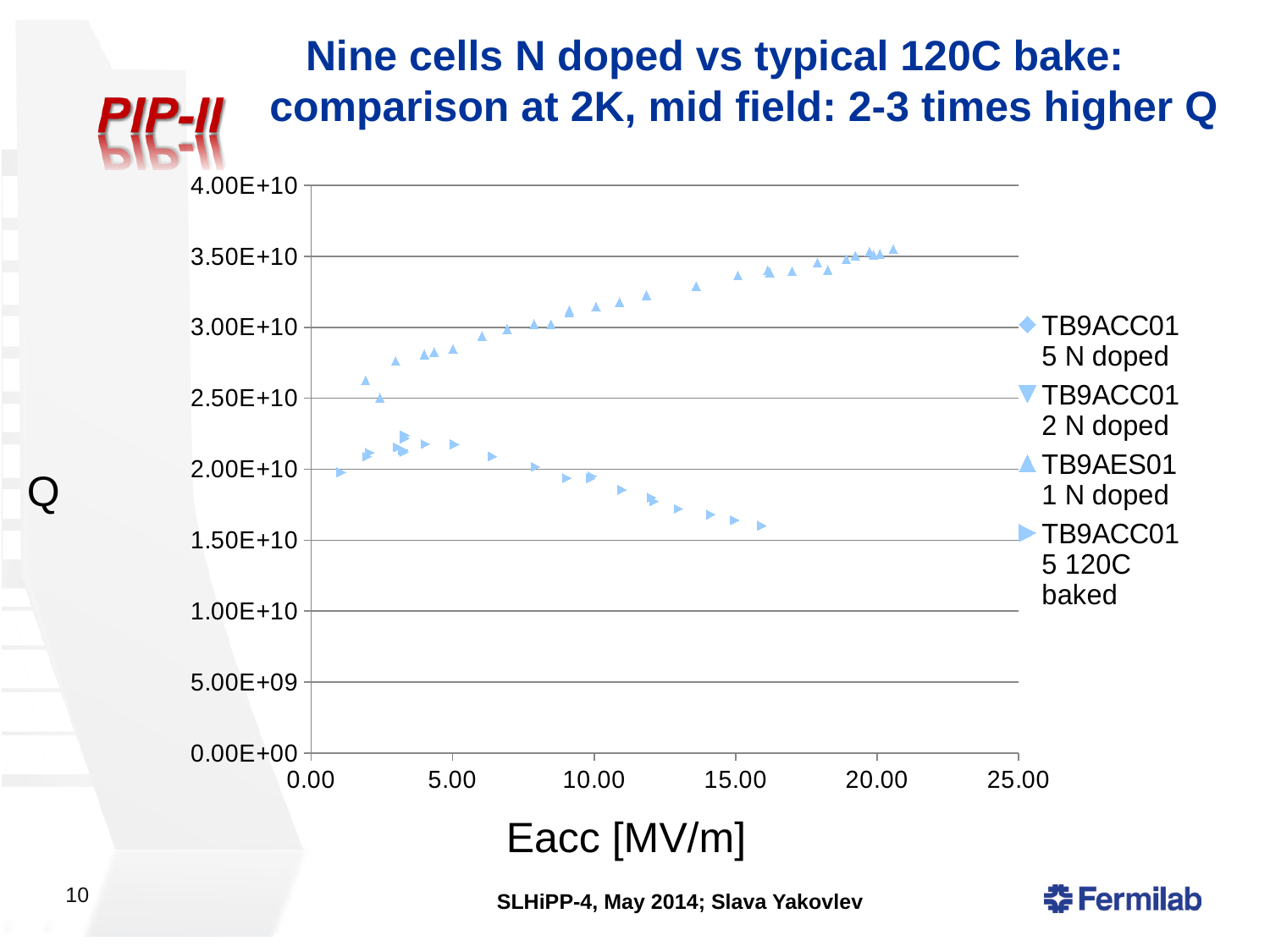

# Nine cells N doped vs typical 120C bake: comparison at 2K, mid field: 2-3 times higher Q

### Chart

| Category |  |  |  |  |
|---|---|---|---|---|
Q
Eacc [MV/m]
10

SLHiPP-4, May 2014; Slava Yakovlev